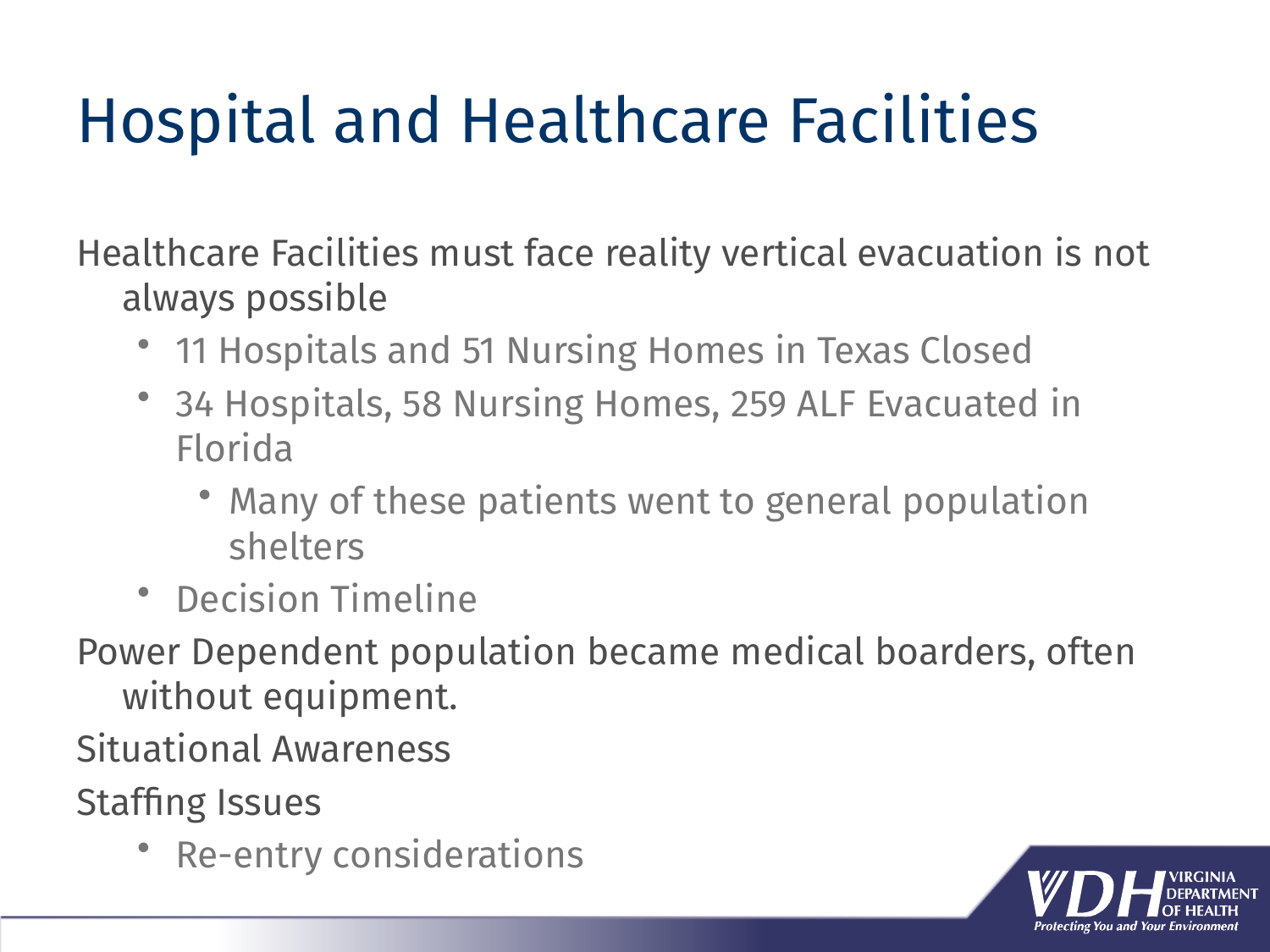

# Hospital and Healthcare Facilities
Healthcare Facilities must face reality vertical evacuation is not always possible
11 Hospitals and 51 Nursing Homes in Texas Closed
34 Hospitals, 58 Nursing Homes, 259 ALF Evacuated in Florida
Many of these patients went to general population shelters
Decision Timeline
Power Dependent population became medical boarders, often without equipment.
Situational Awareness
Staffing Issues
Re-entry considerations